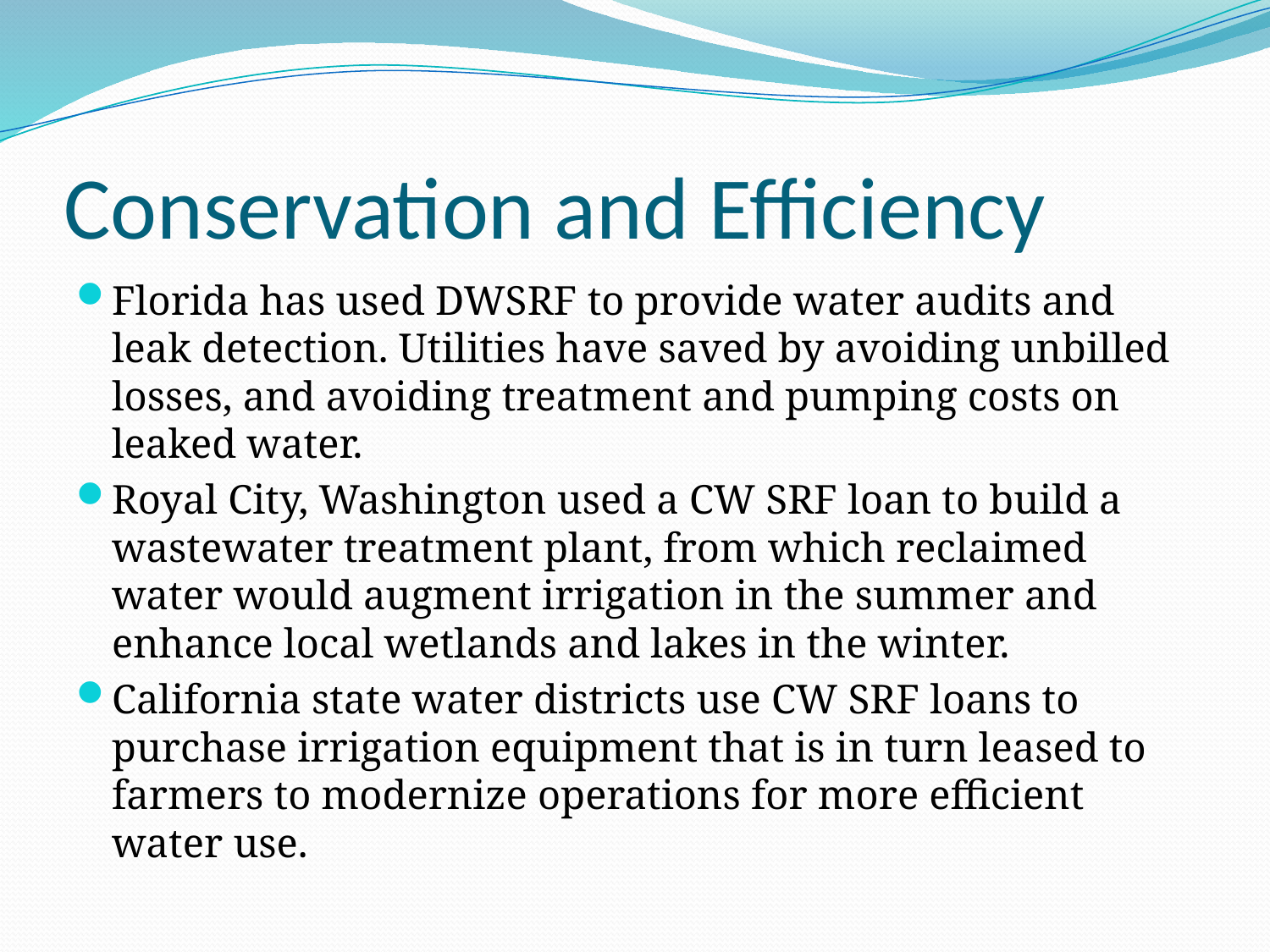

# Conservation and Efficiency
Florida has used DWSRF to provide water audits and leak detection. Utilities have saved by avoiding unbilled losses, and avoiding treatment and pumping costs on leaked water.
Royal City, Washington used a CW SRF loan to build a wastewater treatment plant, from which reclaimed water would augment irrigation in the summer and enhance local wetlands and lakes in the winter.
California state water districts use CW SRF loans to purchase irrigation equipment that is in turn leased to farmers to modernize operations for more efficient water use.